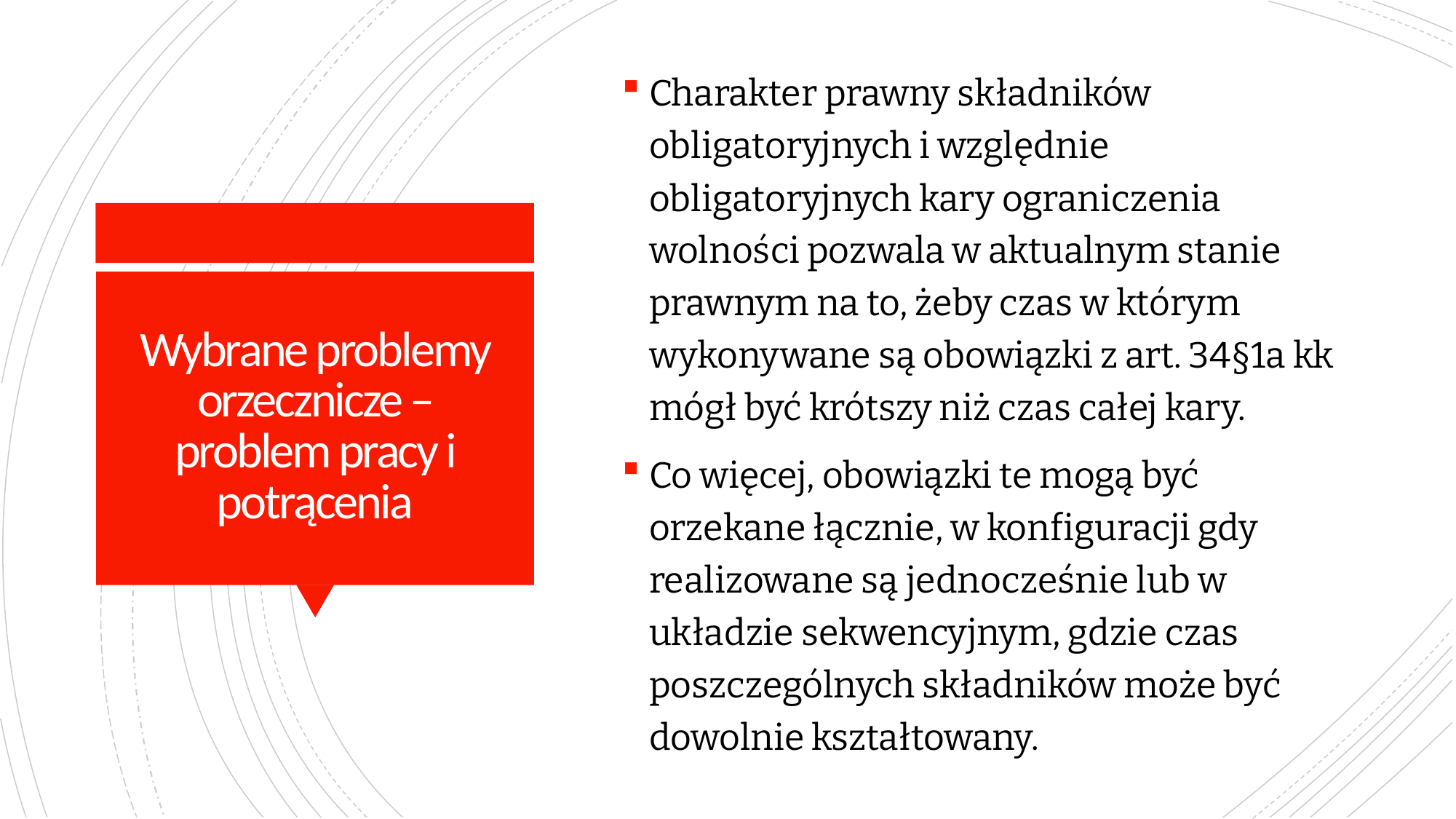

Charakter prawny składników obligatoryjnych i względnie obligatoryjnych kary ograniczenia wolności pozwala w aktualnym stanie prawnym na to, żeby czas w którym wykonywane są obowiązki z art. 34§1a kk mógł być krótszy niż czas całej kary.
Co więcej, obowiązki te mogą być orzekane łącznie, w konfiguracji gdy realizowane są jednocześnie lub w układzie sekwencyjnym, gdzie czas poszczególnych składników może być dowolnie kształtowany.
# Wybrane problemy orzecznicze – problem pracy i potrącenia